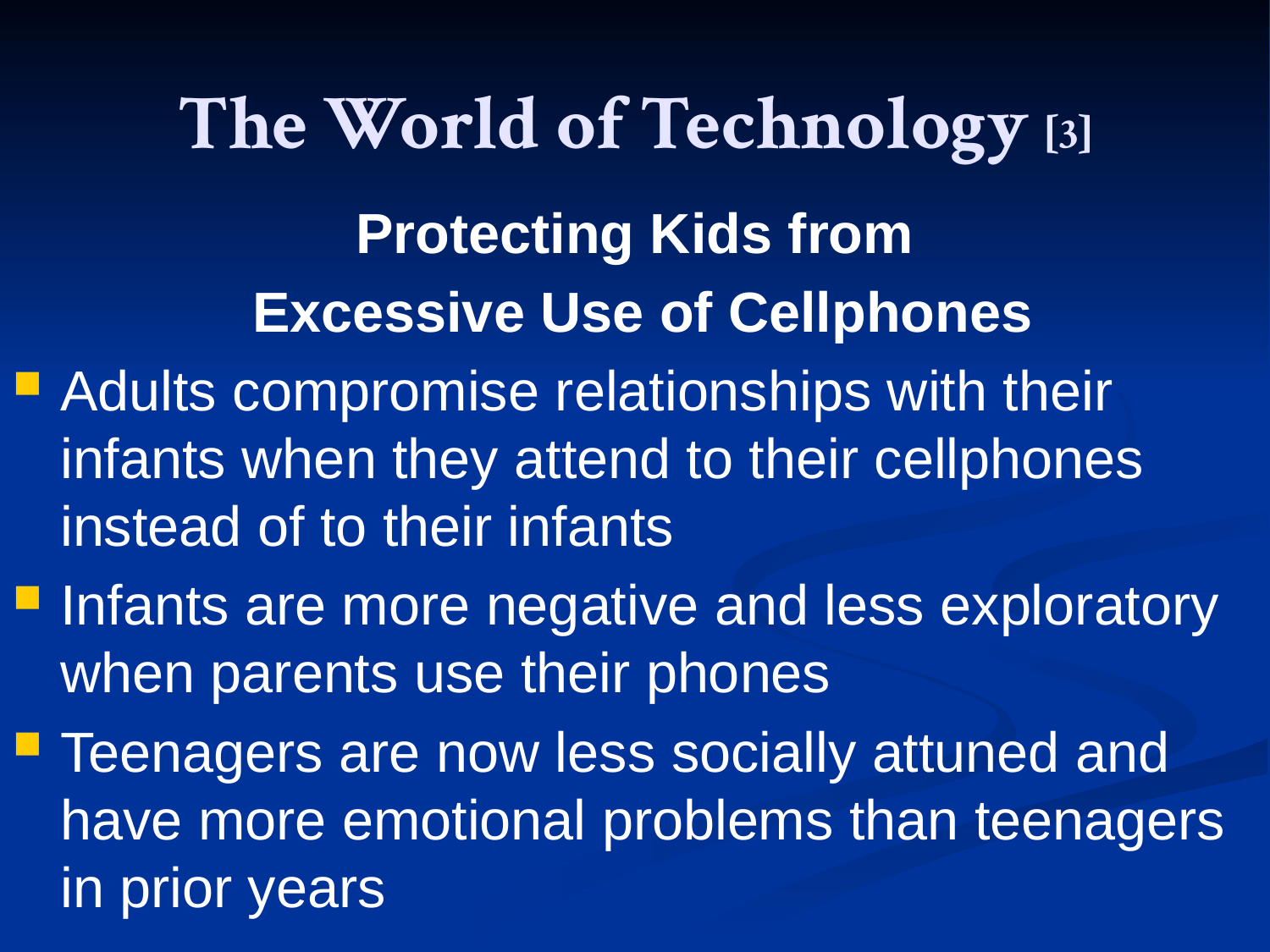

# The World of Technology [3]
Protecting Kids from
 Excessive Use of Cellphones
Adults compromise relationships with their infants when they attend to their cellphones instead of to their infants
Infants are more negative and less exploratory when parents use their phones
Teenagers are now less socially attuned and have more emotional problems than teenagers in prior years